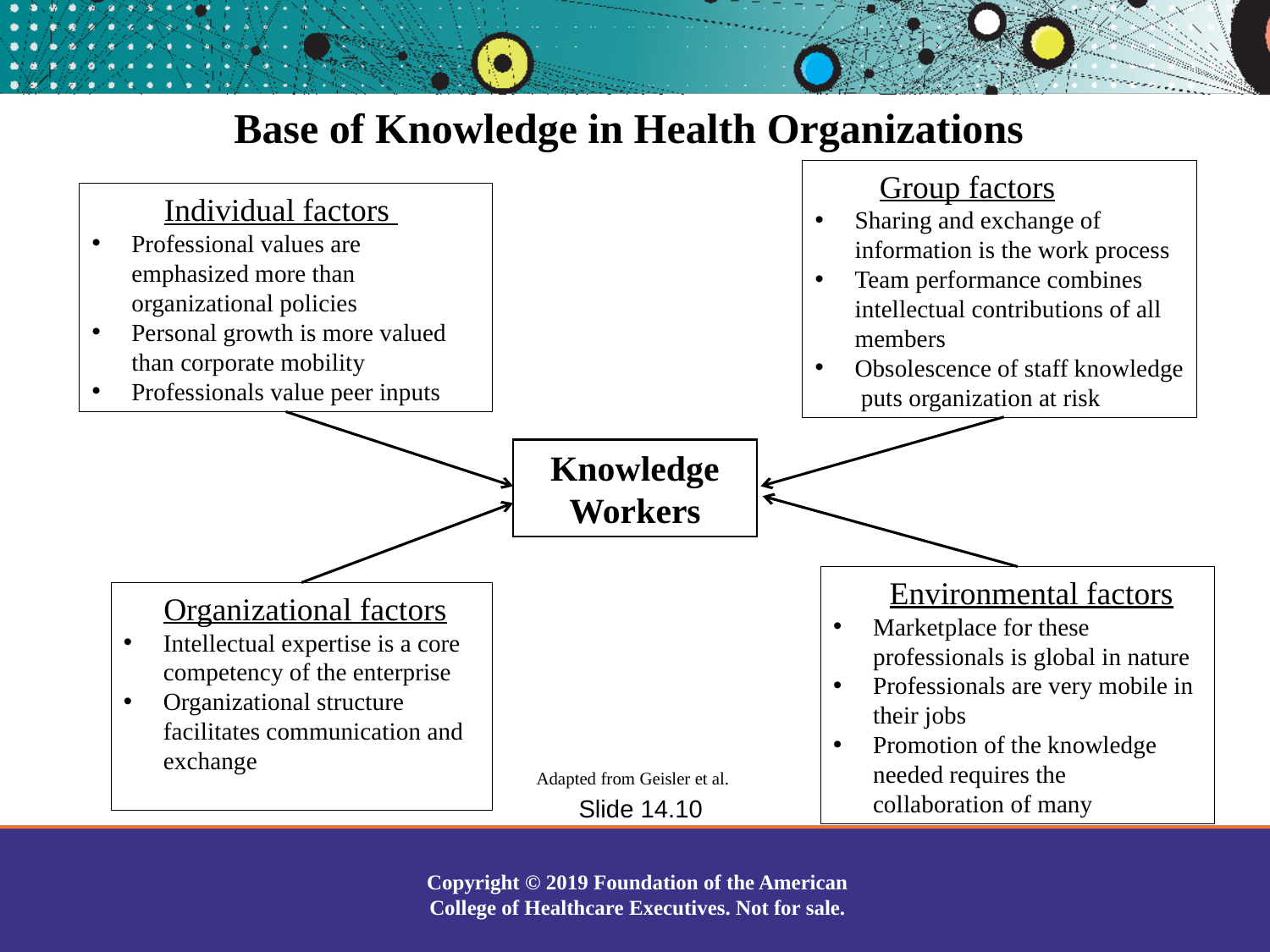

Base of Knowledge in Health Organizations
        Group factors
Sharing and exchange of information is the work process
Team performance combines intellectual contributions of all members
Obsolescence of staff knowledge  puts organization at risk
         Individual factors
Professional values are emphasized more than organizational policies
Personal growth is more valued than corporate mobility
Professionals value peer inputs
Knowledge Workers
       Environmental factors
Marketplace for these professionals is global in nature
Professionals are very mobile in their jobs
Promotion of the knowledge needed requires the collaboration of many
     Organizational factors
Intellectual expertise is a core competency of the enterprise
Organizational structure facilitates communication and exchange

Adapted from Geisler et al.
Slide 14.10
Copyright © 2019 Foundation of the American College of Healthcare Executives. Not for sale.